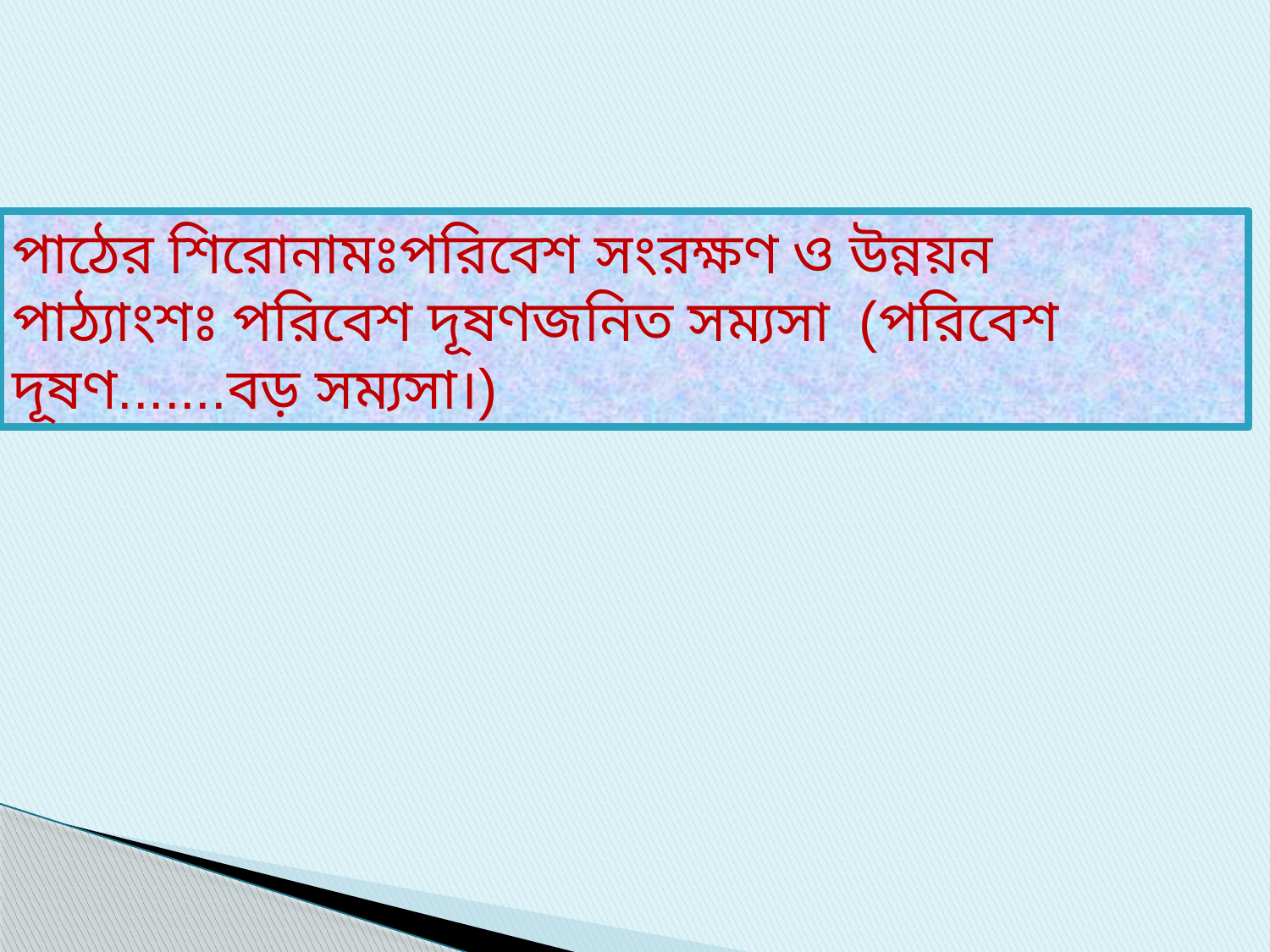

পাঠের শিরোনামঃপরিবেশ সংরক্ষণ ও উন্নয়ন
পাঠ্যাংশঃ পরিবেশ দূষণজনিত সম্যসা  (পরিবেশ দূষণ.......বড় সম্যসা।)